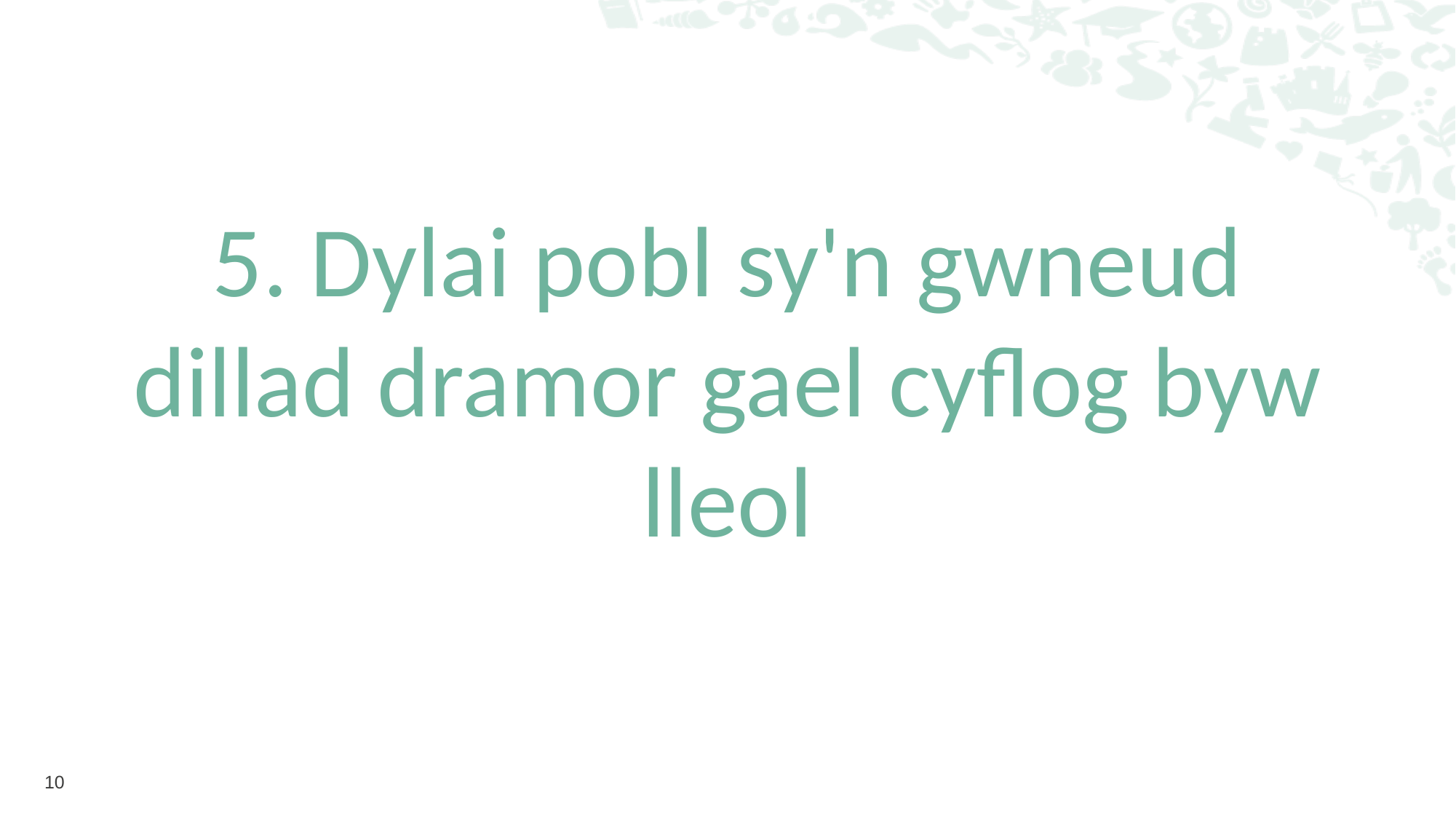

5. Dylai pobl sy'n gwneud dillad dramor gael cyflog byw lleol